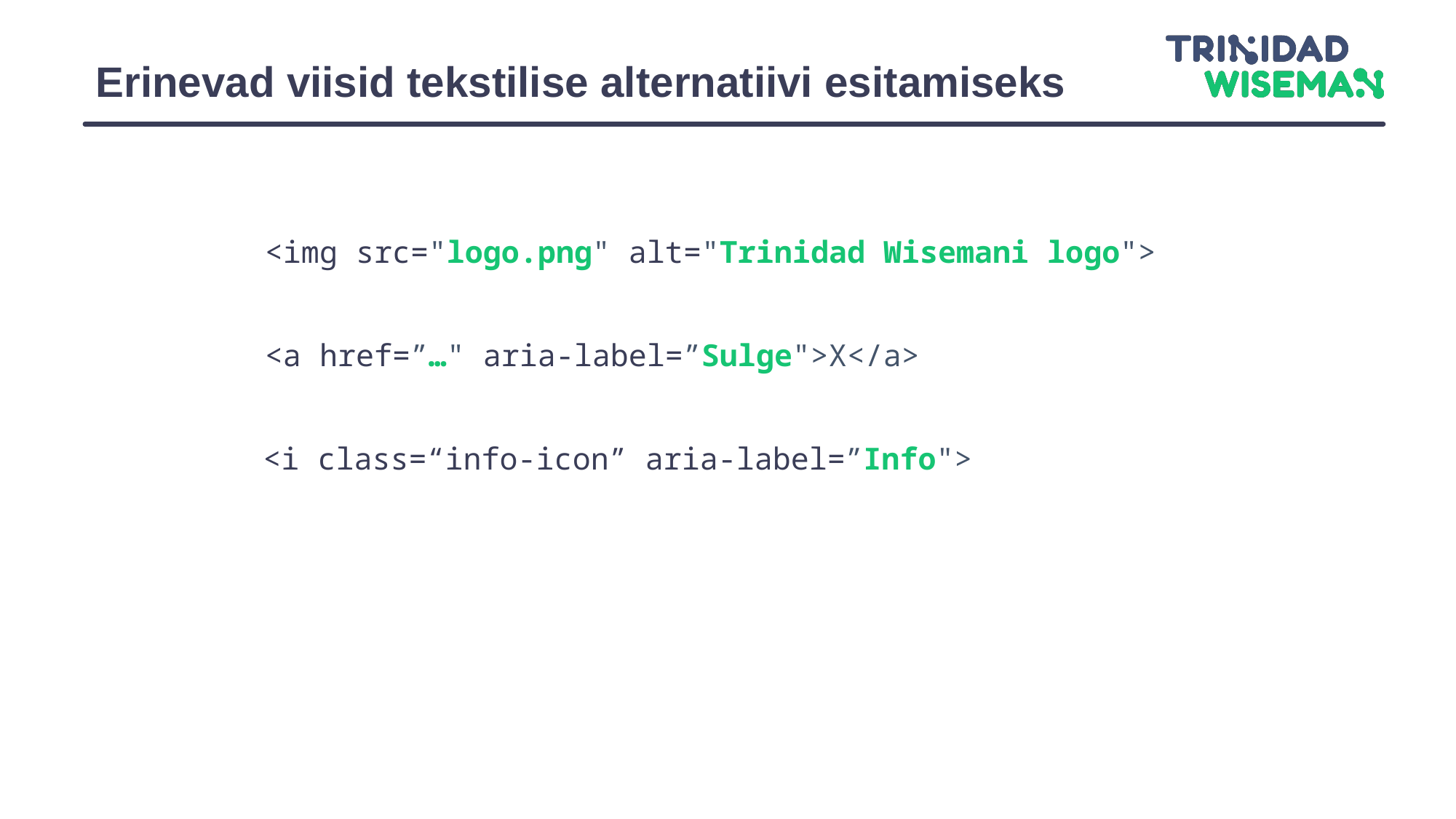

# Erinevad viisid tekstilise alternatiivi esitamiseks
<img src="logo.png" alt="Trinidad Wisemani logo">
<a href=”…" aria-label=”Sulge">X</a>
<i class=“info-icon” aria-label=”Info">